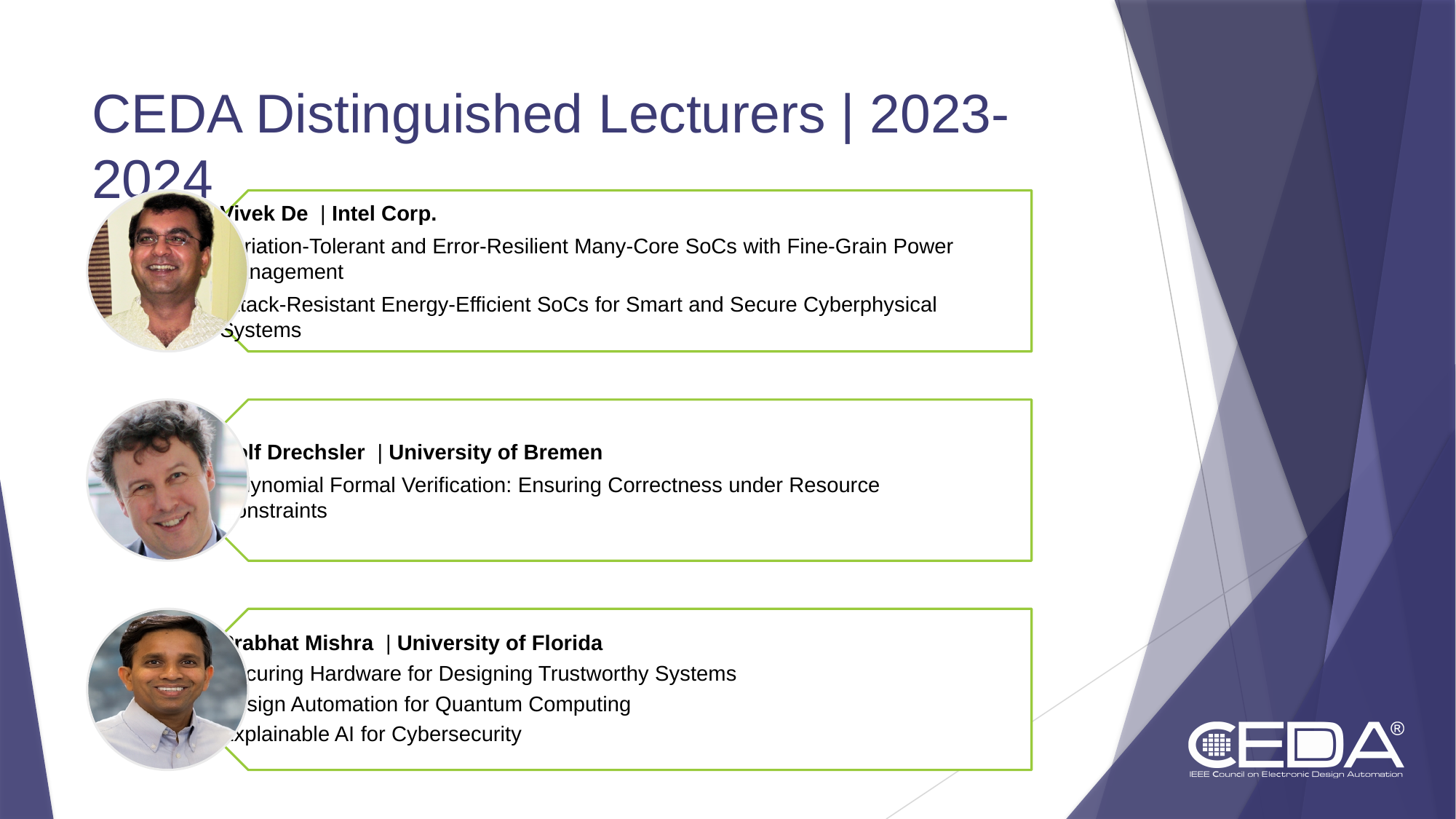

# CEDA Distinguished Lecturers | 2023-2024
Vivek De  | Intel Corp.
Variation-Tolerant and Error-Resilient Many-Core SoCs with Fine-Grain Power Management
Attack-Resistant Energy-Efficient SoCs for Smart and Secure Cyberphysical Systems
Rolf Drechsler  | University of Bremen
Polynomial Formal Verification: Ensuring Correctness under Resource Constraints
Prabhat Mishra  | University of Florida
Securing Hardware for Designing Trustworthy Systems
Design Automation for Quantum Computing
Explainable AI for Cybersecurity